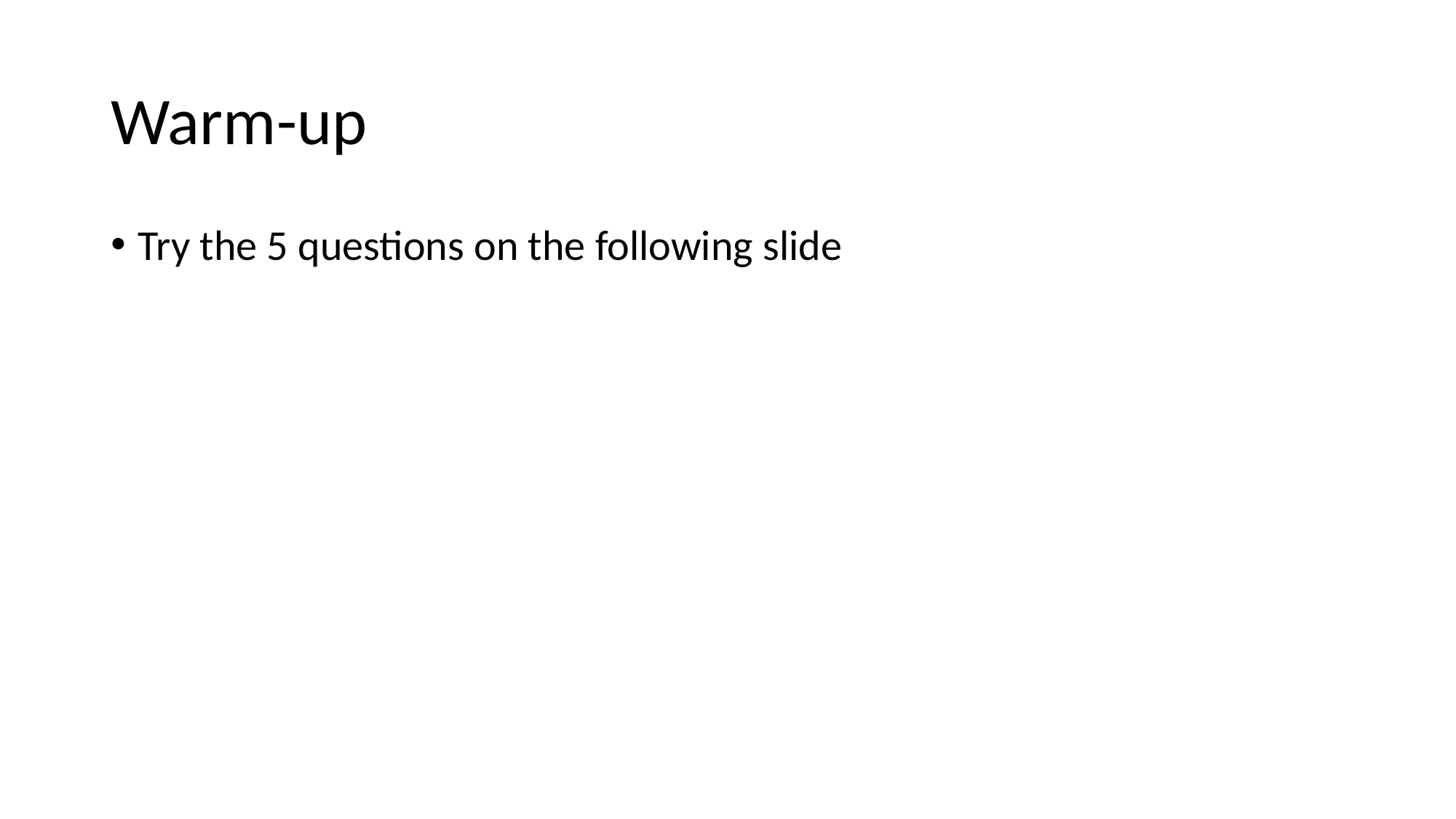

# Warm-up
Try the 5 questions on the following slide